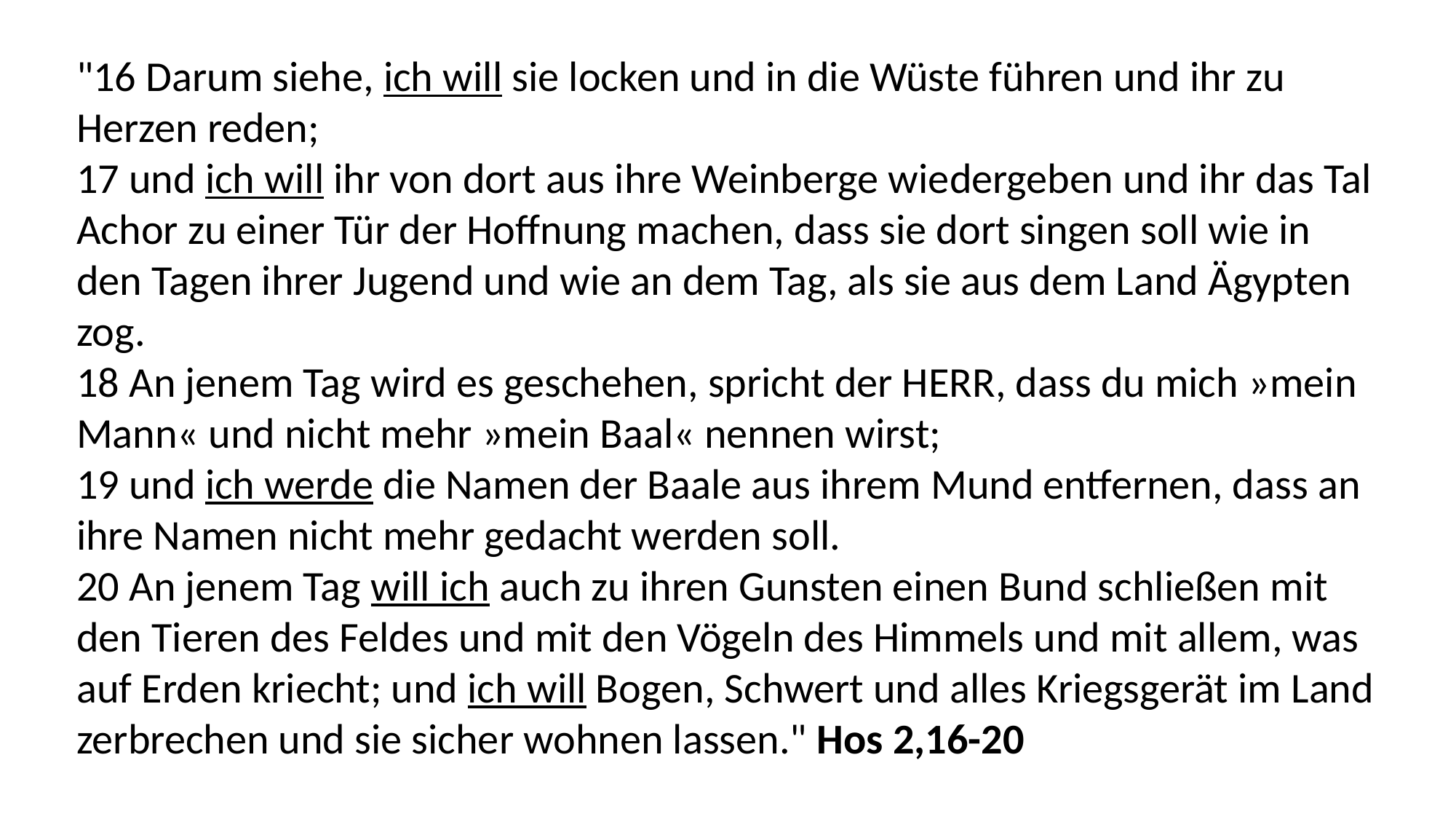

"16 Darum siehe, ich will sie locken und in die Wüste führen und ihr zu Herzen reden;
17 und ich will ihr von dort aus ihre Weinberge wiedergeben und ihr das Tal Achor zu einer Tür der Hoffnung machen, dass sie dort singen soll wie in den Tagen ihrer Jugend und wie an dem Tag, als sie aus dem Land Ägypten zog.
18 An jenem Tag wird es geschehen, spricht der HERR, dass du mich »mein Mann« und nicht mehr »mein Baal« nennen wirst;
19 und ich werde die Namen der Baale aus ihrem Mund entfernen, dass an ihre Namen nicht mehr gedacht werden soll.
20 An jenem Tag will ich auch zu ihren Gunsten einen Bund schließen mit den Tieren des Feldes und mit den Vögeln des Himmels und mit allem, was auf Erden kriecht; und ich will Bogen, Schwert und alles Kriegsgerät im Land zerbrechen und sie sicher wohnen lassen." Hos 2,16-20